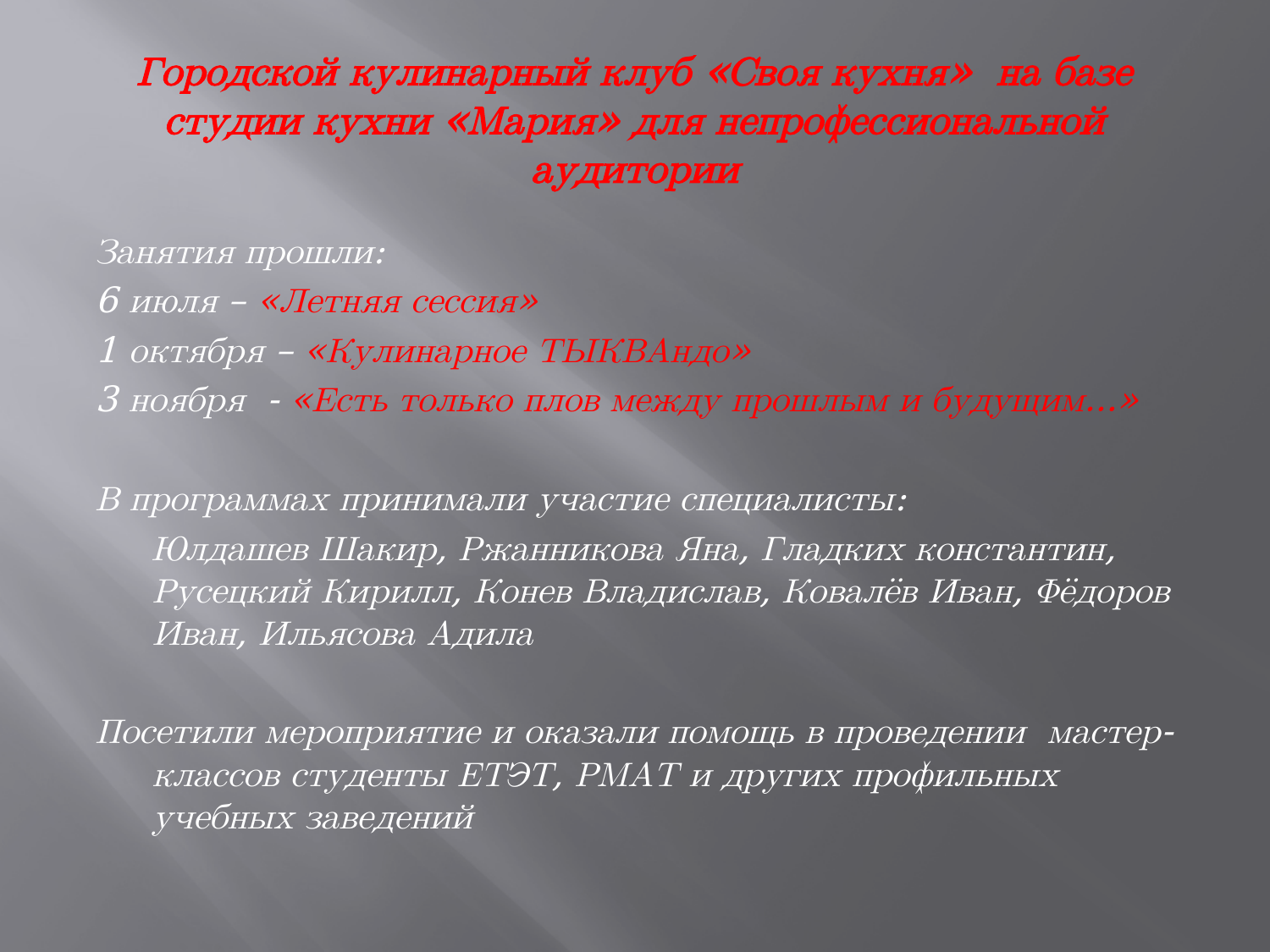

# Городской кулинарный клуб «Своя кухня»  на базе студии кухни «Мария» для непрофессиональной аудитории
Занятия прошли:
6 июля – «Летняя сессия»
1 октября – «Кулинарное ТЫКВАндо»
3 ноября  - «Есть только плов между прошлым и будущим…»

В программах принимали участие специалисты:
     Юлдашев Шакир, Ржанникова Яна, Гладких константин, Русецкий Кирилл, Конев Владислав, Ковалёв Иван, Фёдоров Иван, Ильясова Адила

Посетили мероприятие и оказали помощь в проведении  мастер-классов студенты ЕТЭТ, РМАТ и других профильных учебных заведений